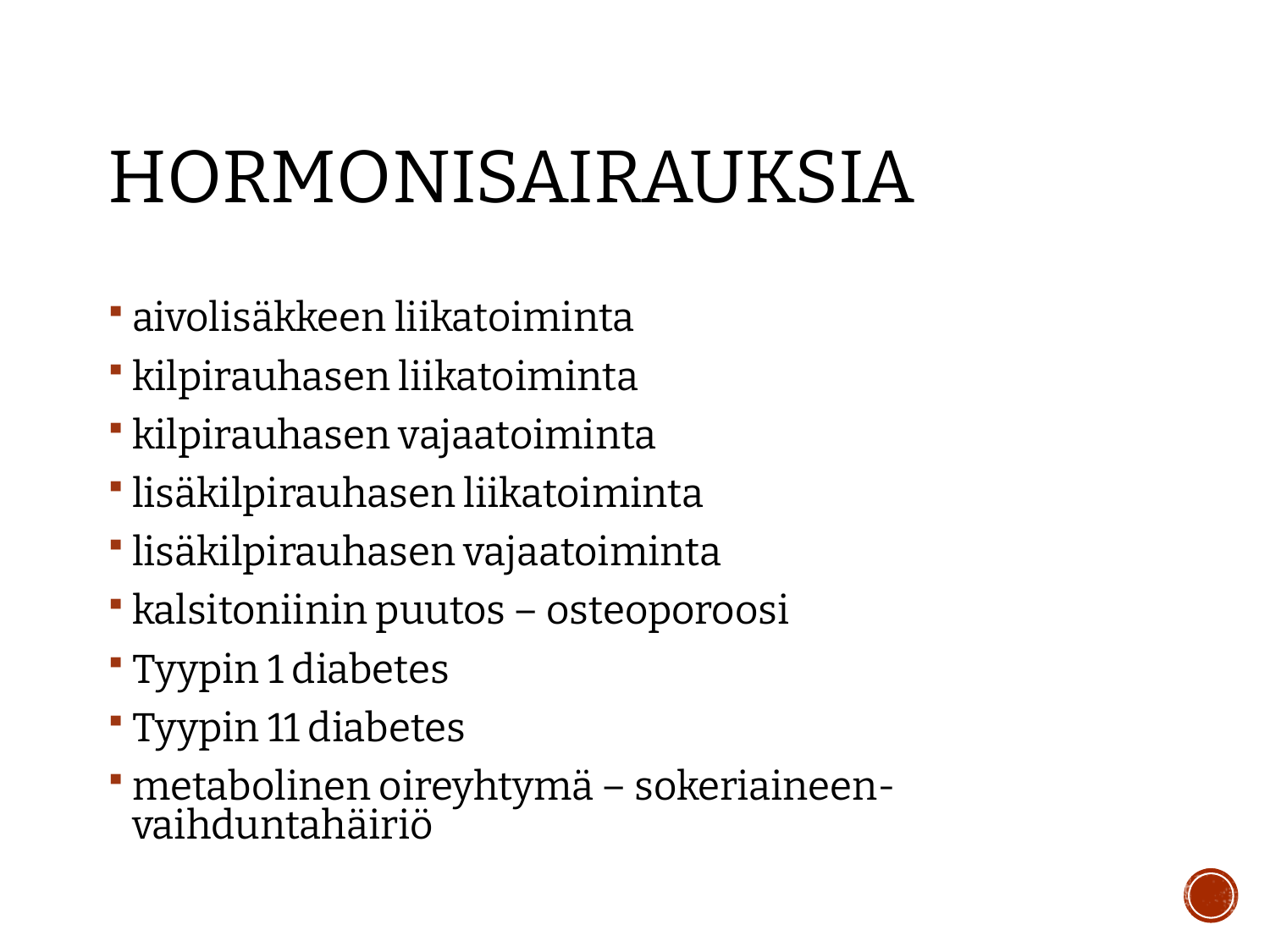

# Hormonisairauksia
aivolisäkkeen liikatoiminta
kilpirauhasen liikatoiminta
kilpirauhasen vajaatoiminta
lisäkilpirauhasen liikatoiminta
lisäkilpirauhasen vajaatoiminta
kalsitoniinin puutos – osteoporoosi
Tyypin 1 diabetes
Tyypin 11 diabetes
metabolinen oireyhtymä – sokeriaineen-vaihduntahäiriö